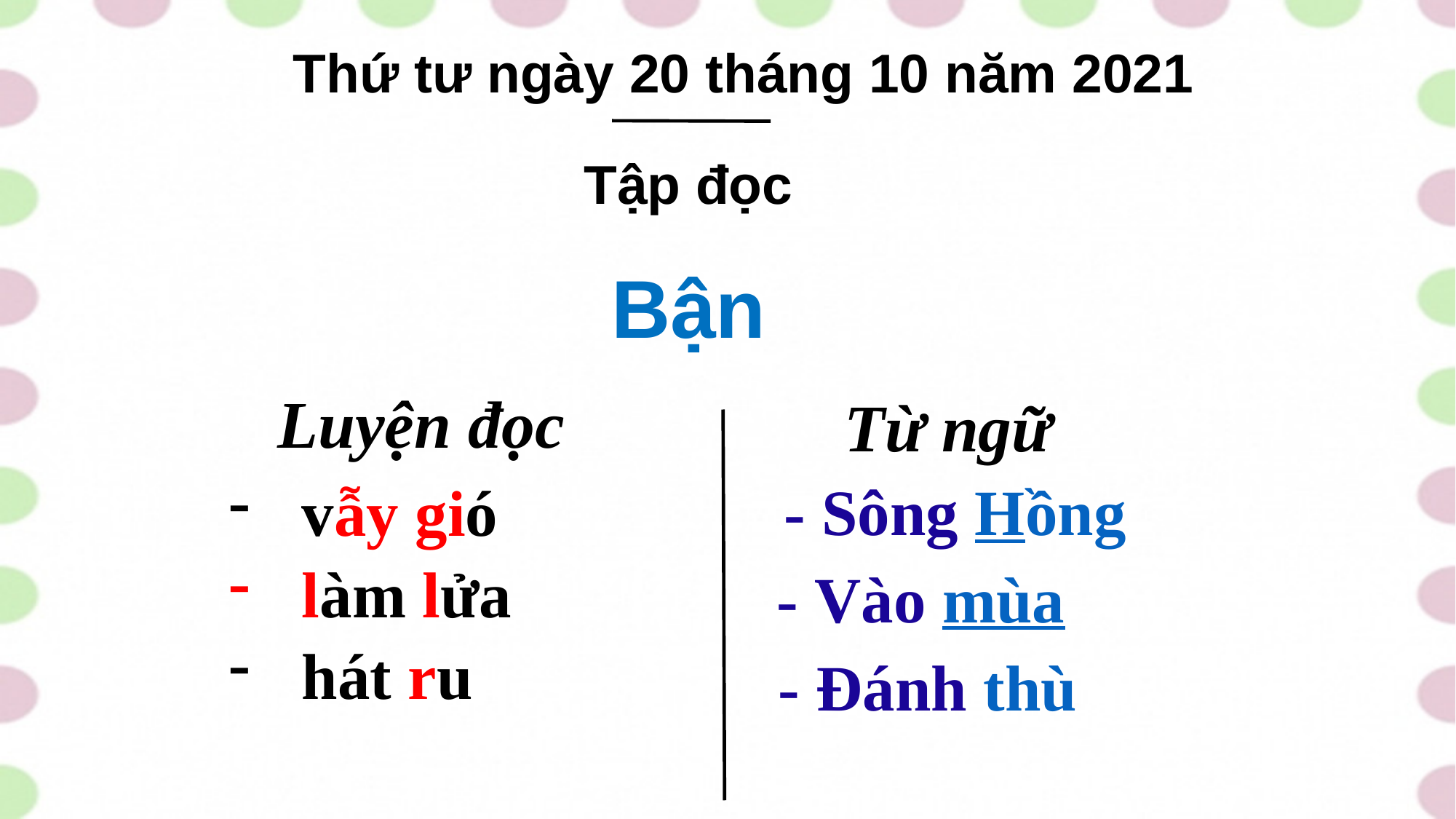

Thứ tư ngày 20 tháng 10 năm 2021
Tập đọc
Bận
Luyện đọc
Từ ngữ

- Sông Hồng
vẫy gió
làm lửa
hát ru

- Vào mùa
- Đánh thù